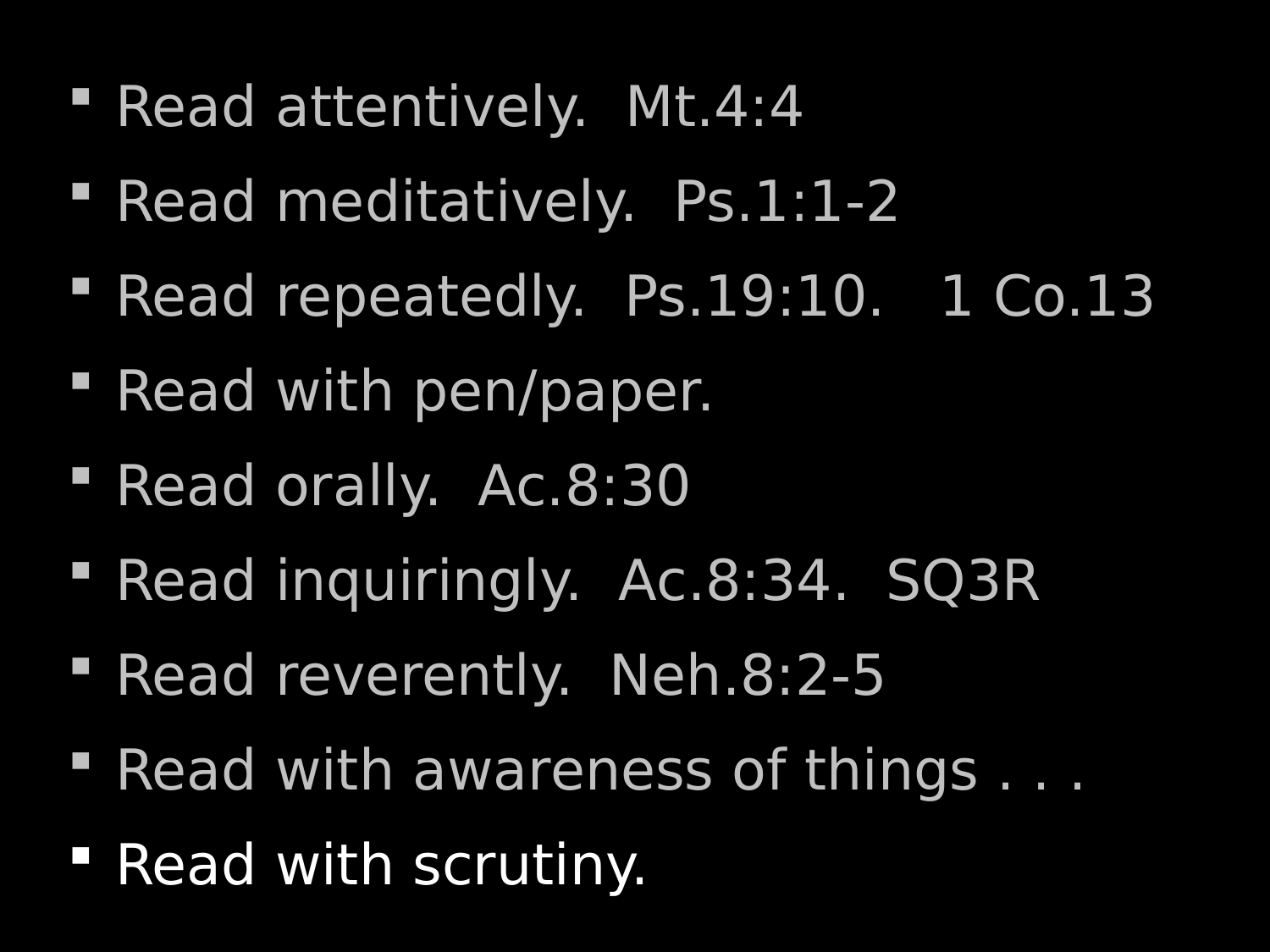

Read attentively.  Mt.4:4
Read meditatively.  Ps.1:1-2
Read repeatedly.  Ps.19:10.   1 Co.13
Read with pen/paper.
Read orally.  Ac.8:30
Read inquiringly.  Ac.8:34.  SQ3R
Read reverently.  Neh.8:2-5
Read with awareness of things . . .
Read with scrutiny.